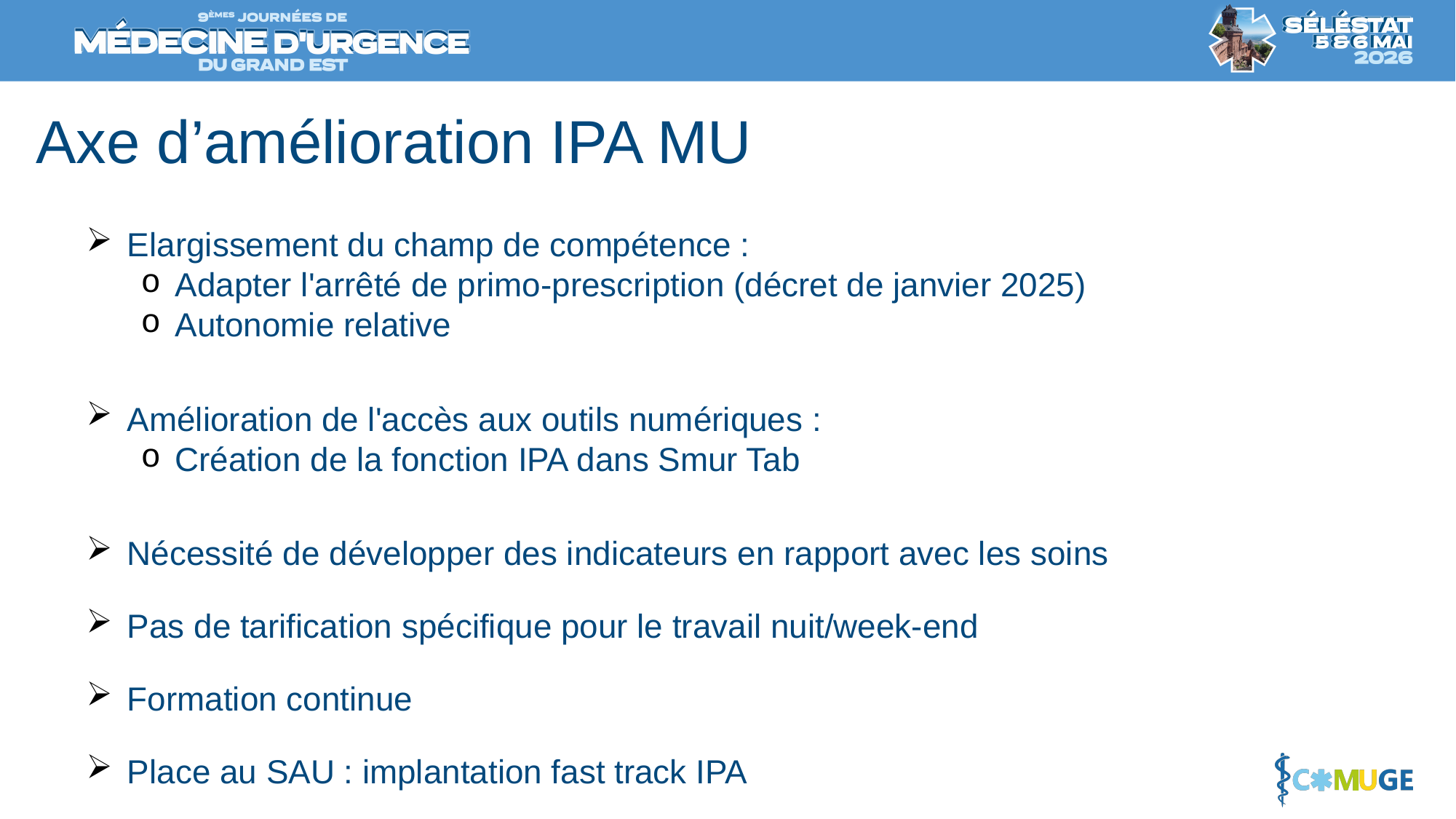

Axe d’amélioration IPA MU

Elargissement du champ de compétence :
Adapter l'arrêté de primo-prescription (décret de janvier 2025)
Autonomie relative

Amélioration de l'accès aux outils numériques :
Création de la fonction IPA dans Smur Tab

Nécessité de développer des indicateurs en rapport avec les soins

Pas de tarification spécifique pour le travail nuit/week-end

Formation continue

Place au SAU : implantation fast track IPA